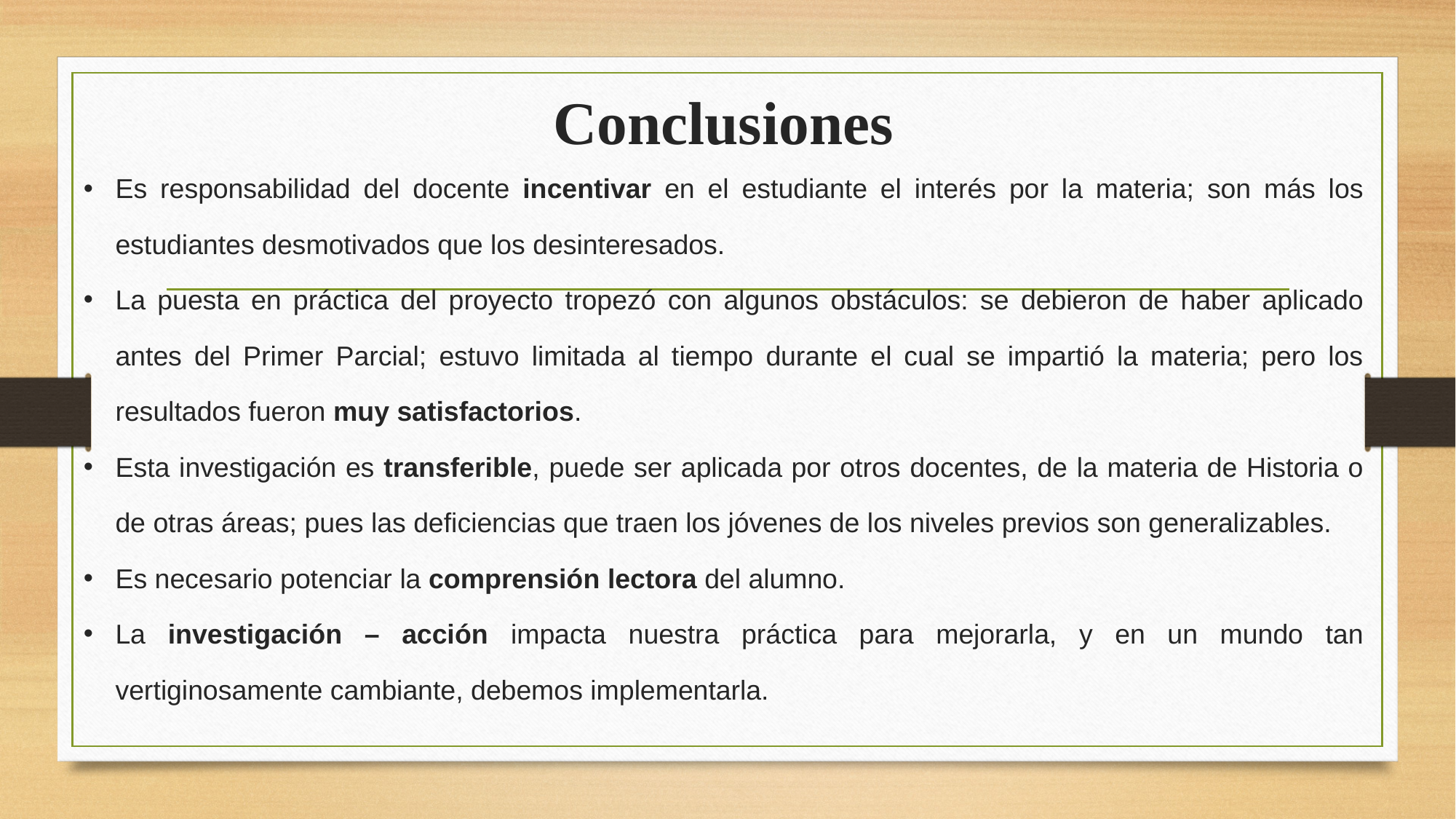

# Conclusiones
Es responsabilidad del docente incentivar en el estudiante el interés por la materia; son más los estudiantes desmotivados que los desinteresados.
La puesta en práctica del proyecto tropezó con algunos obstáculos: se debieron de haber aplicado antes del Primer Parcial; estuvo limitada al tiempo durante el cual se impartió la materia; pero los resultados fueron muy satisfactorios.
Esta investigación es transferible, puede ser aplicada por otros docentes, de la materia de Historia o de otras áreas; pues las deficiencias que traen los jóvenes de los niveles previos son generalizables.
Es necesario potenciar la comprensión lectora del alumno.
La investigación – acción impacta nuestra práctica para mejorarla, y en un mundo tan vertiginosamente cambiante, debemos implementarla.